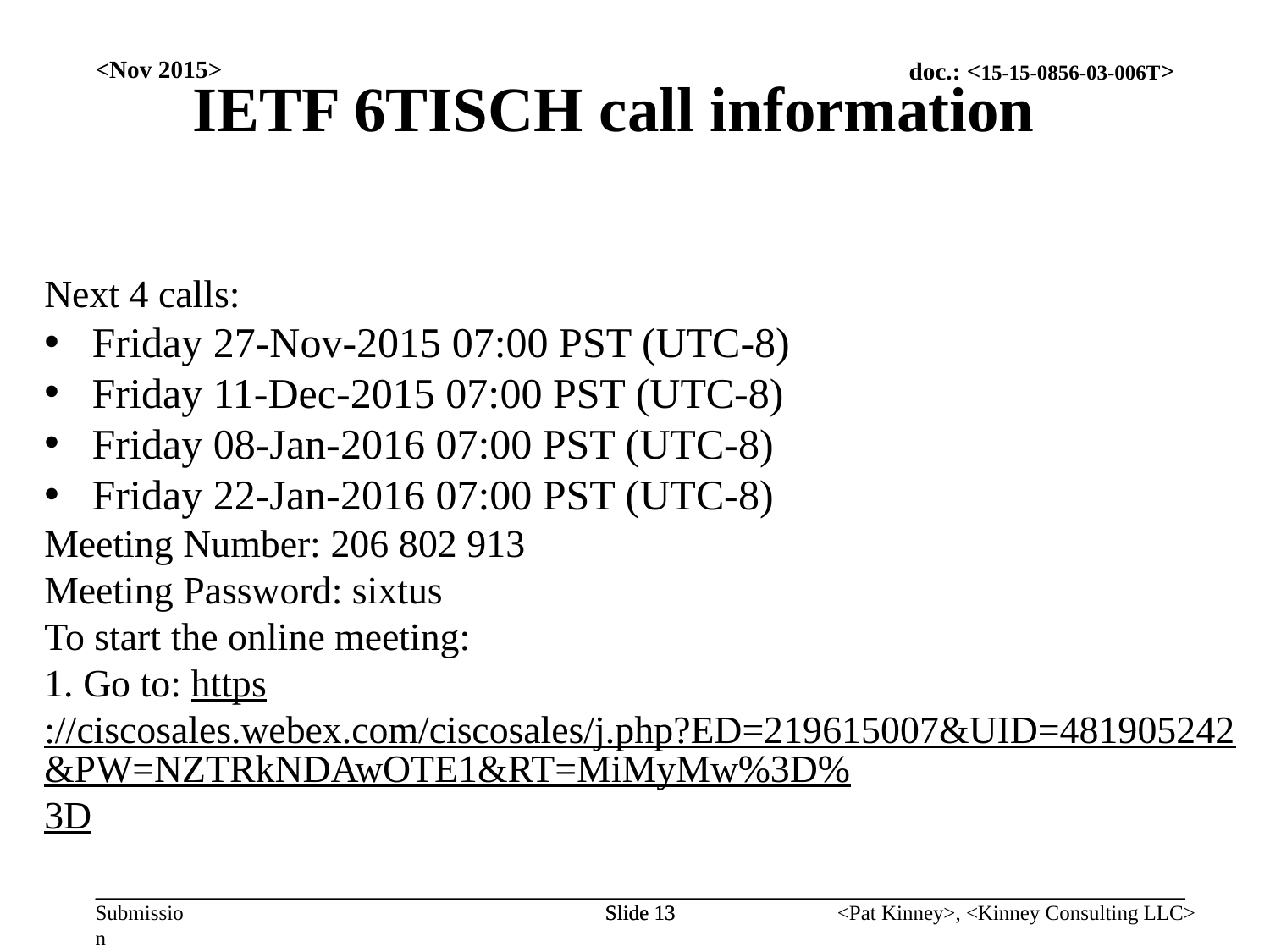

IETF 6TISCH call information
<Nov 2015>
Next 4 calls:
Friday 27-Nov-2015 07:00 PST (UTC-8)
Friday 11-Dec-2015 07:00 PST (UTC-8)
Friday 08-Jan-2016 07:00 PST (UTC-8)
Friday 22-Jan-2016 07:00 PST (UTC-8)
Meeting Number: 206 802 913
Meeting Password: sixtus
To start the online meeting:
1. Go to: https://ciscosales.webex.com/ciscosales/j.php?ED=219615007&UID=481905242&PW=NZTRkNDAwOTE1&RT=MiMyMw%3D%3D
Slide 13
Slide 13
<Pat Kinney>, <Kinney Consulting LLC>